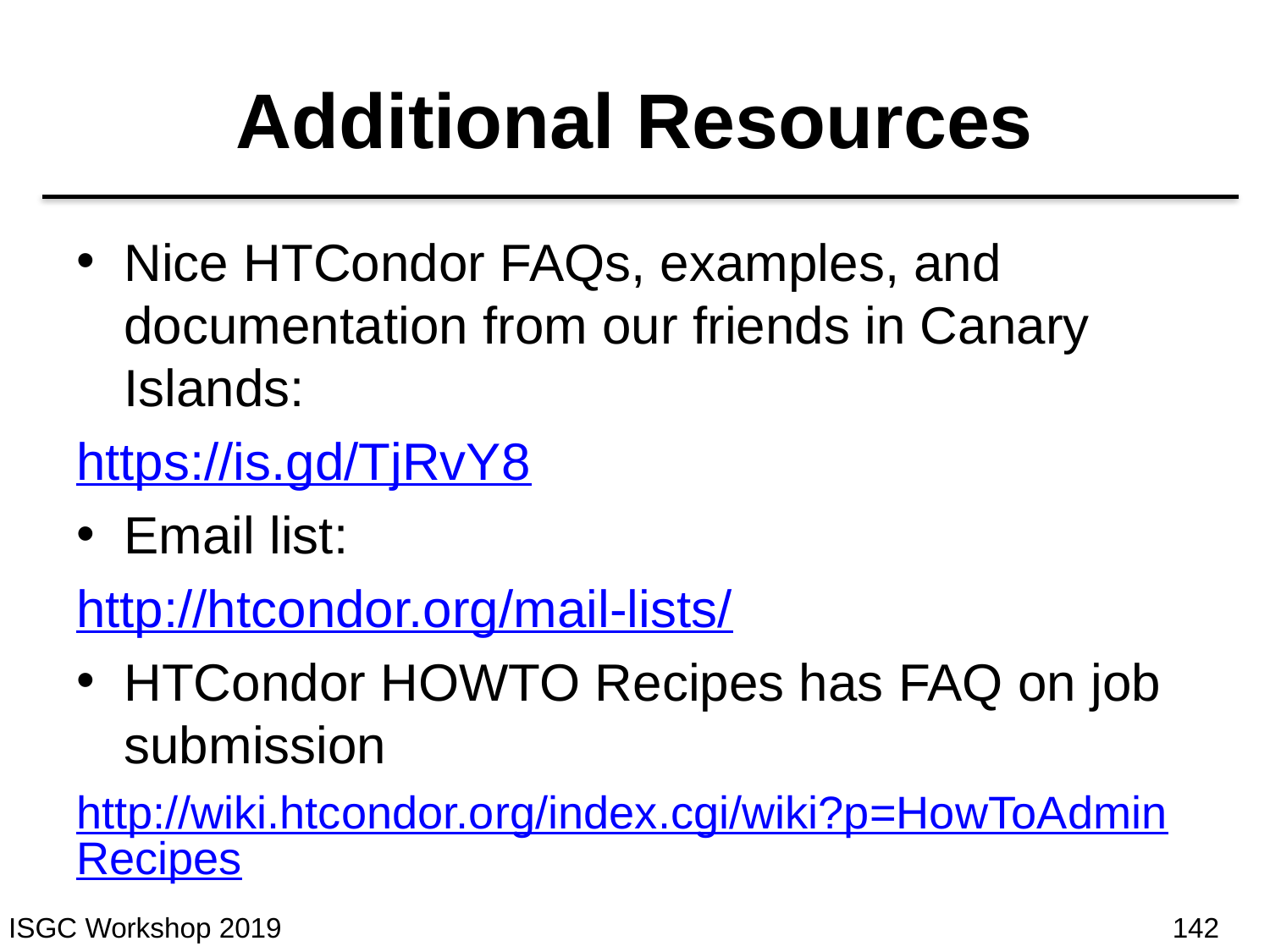

# Additional Resources
Nice HTCondor FAQs, examples, and documentation from our friends in Canary Islands:
https://is.gd/TjRvY8
Email list:
http://htcondor.org/mail-lists/
HTCondor HOWTO Recipes has FAQ on job submission
http://wiki.htcondor.org/index.cgi/wiki?p=HowToAdminRecipes